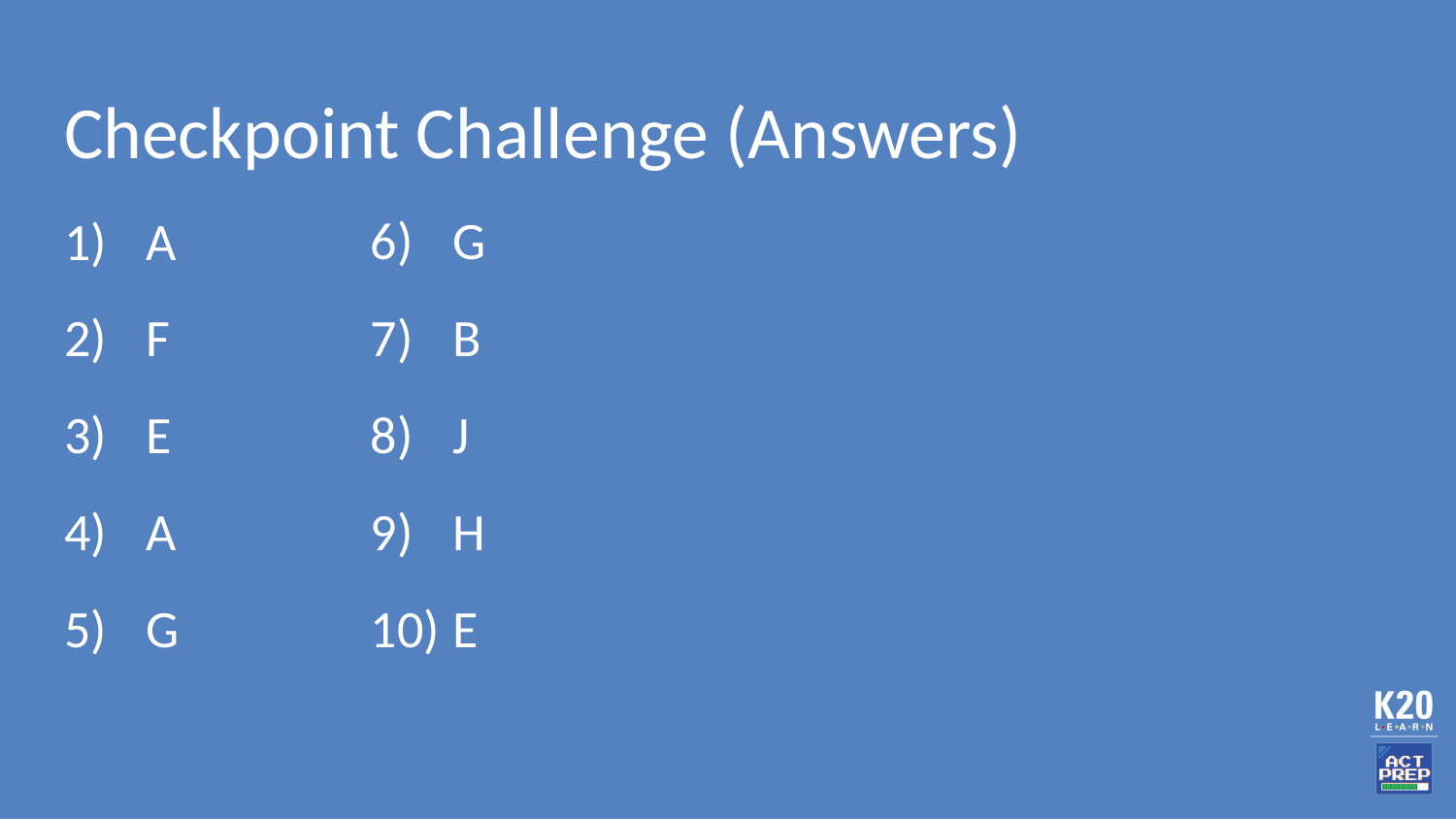

# Checkpoint Challenge (Answers)
A
F
E
A
G
G
B
J
H
E